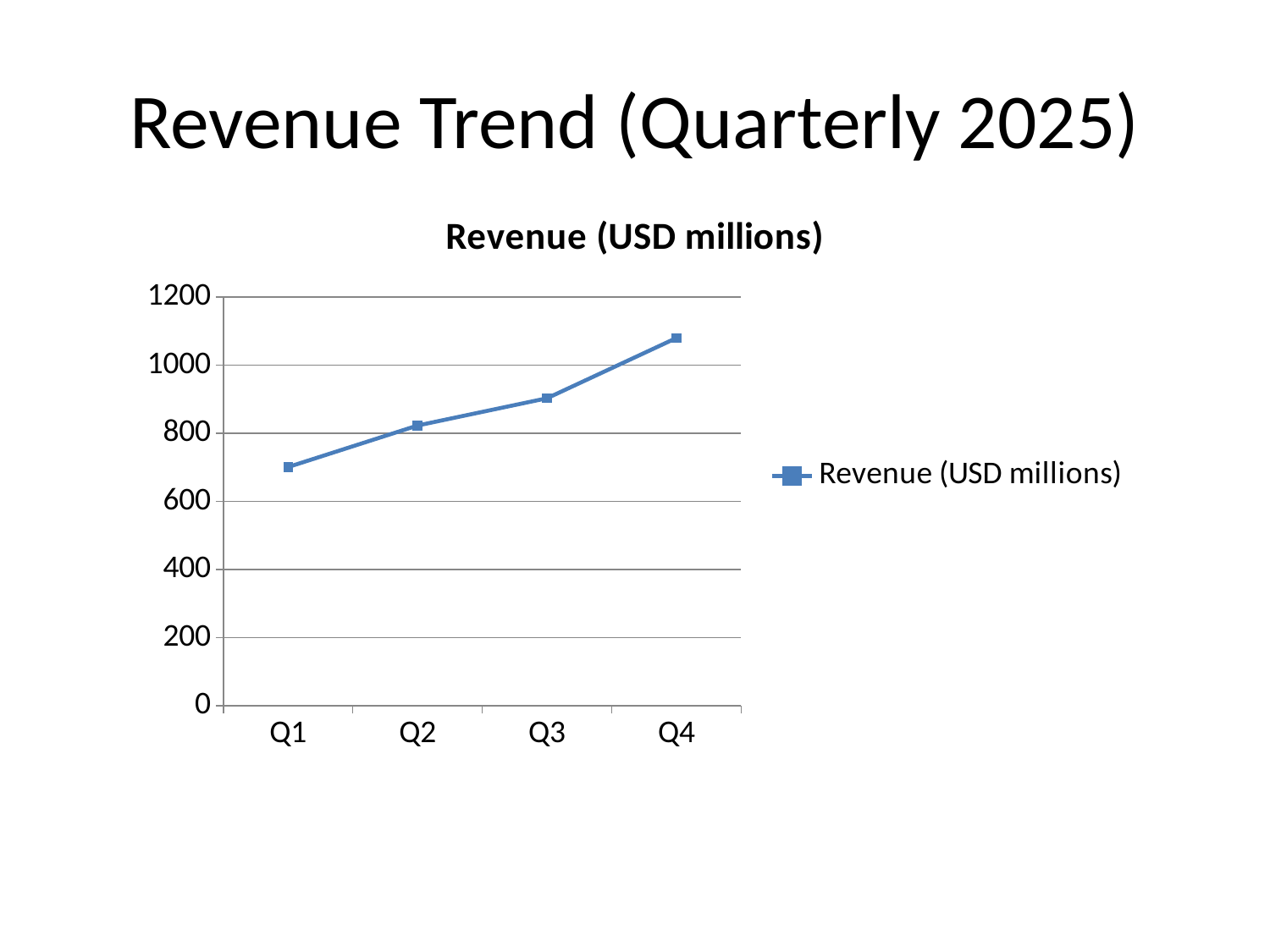

# Revenue Trend (Quarterly 2025)

### Chart:

| Category | Revenue (USD millions) |
|---|---|
| Q1 | 701.0 |
| Q2 | 823.0 |
| Q3 | 903.0 |
| Q4 | 1080.0 |